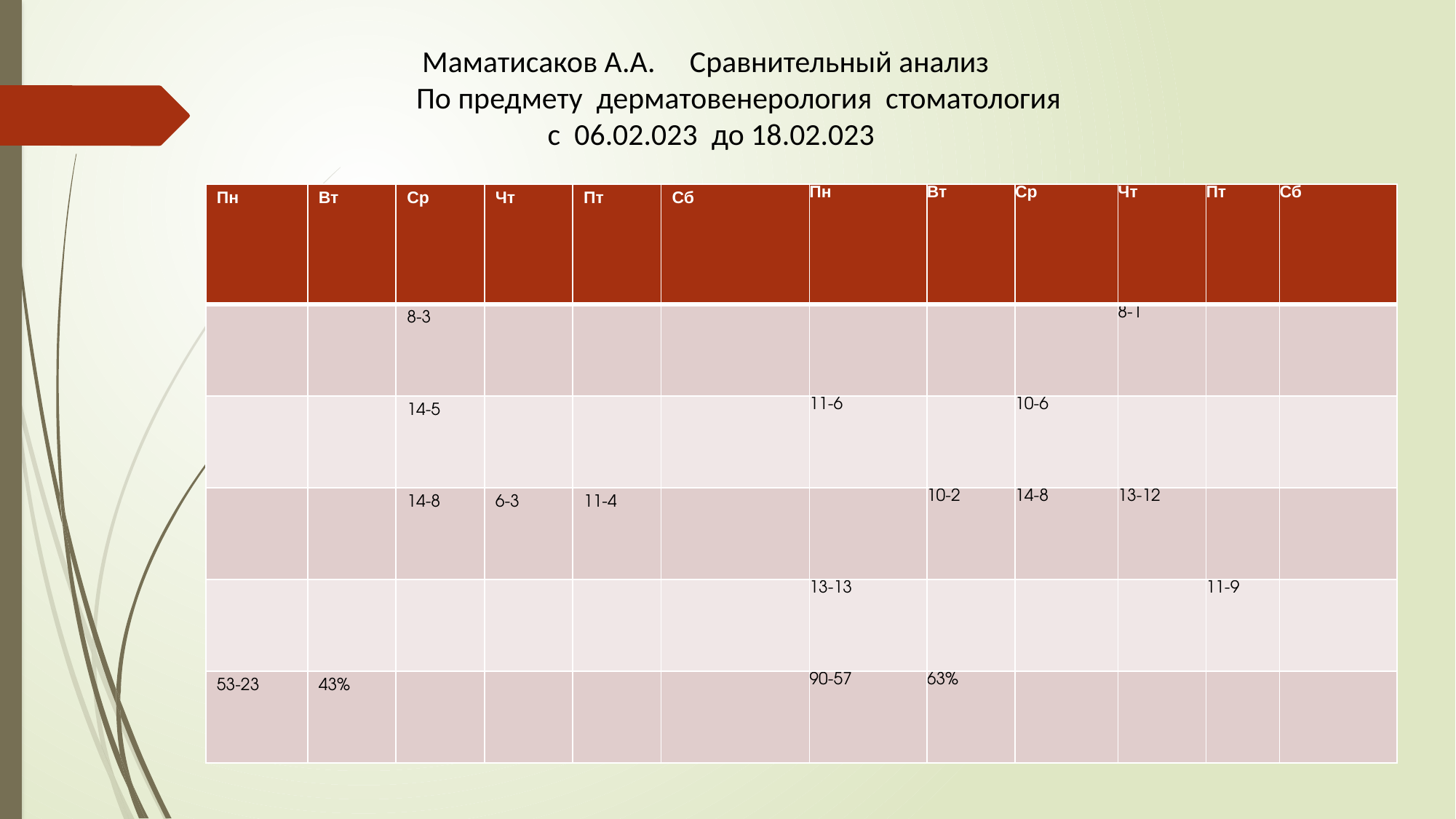

Маматисаков А.А.     Сравнительный анализ
                          По предмету  дерматовенерология  стоматология
                                             с  06.02.023  до 18.02.023
| Пн | Вт | Ср | Чт | Пт | Сб | Пн | Вт | Ср | Чт | Пт | Сб |
| --- | --- | --- | --- | --- | --- | --- | --- | --- | --- | --- | --- |
|  |  | 8-3 |  |  |  |  |  |  | 8-1 |  |  |
|  |  | 14-5 |  |  |  | 11-6 |  | 10-6 |  |  |  |
|  |  | 14-8 | 6-3 | 11-4 |  |  | 10-2 | 14-8 | 13-12 |  |  |
|  |  |  |  |  |  | 13-13 |  |  |  | 11-9 |  |
| 53-23 | 43% |  |  |  |  | 90-57 | 63% |  |  |  |  |